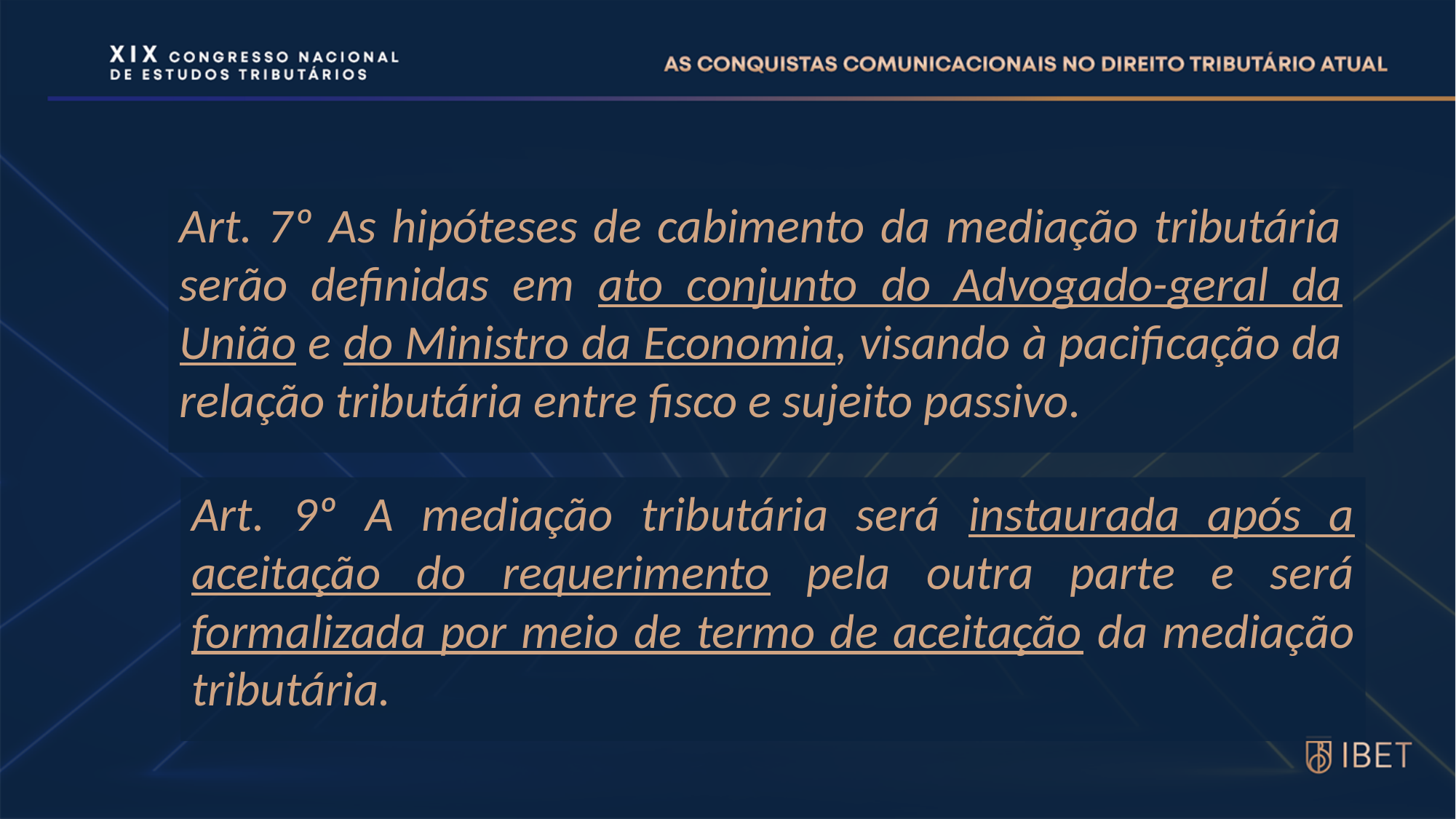

Art. 7º As hipóteses de cabimento da mediação tributária serão definidas em ato conjunto do Advogado-geral da União e do Ministro da Economia, visando à pacificação da relação tributária entre fisco e sujeito passivo.
Art. 9º A mediação tributária será instaurada após a aceitação do requerimento pela outra parte e será formalizada por meio de termo de aceitação da mediação tributária.